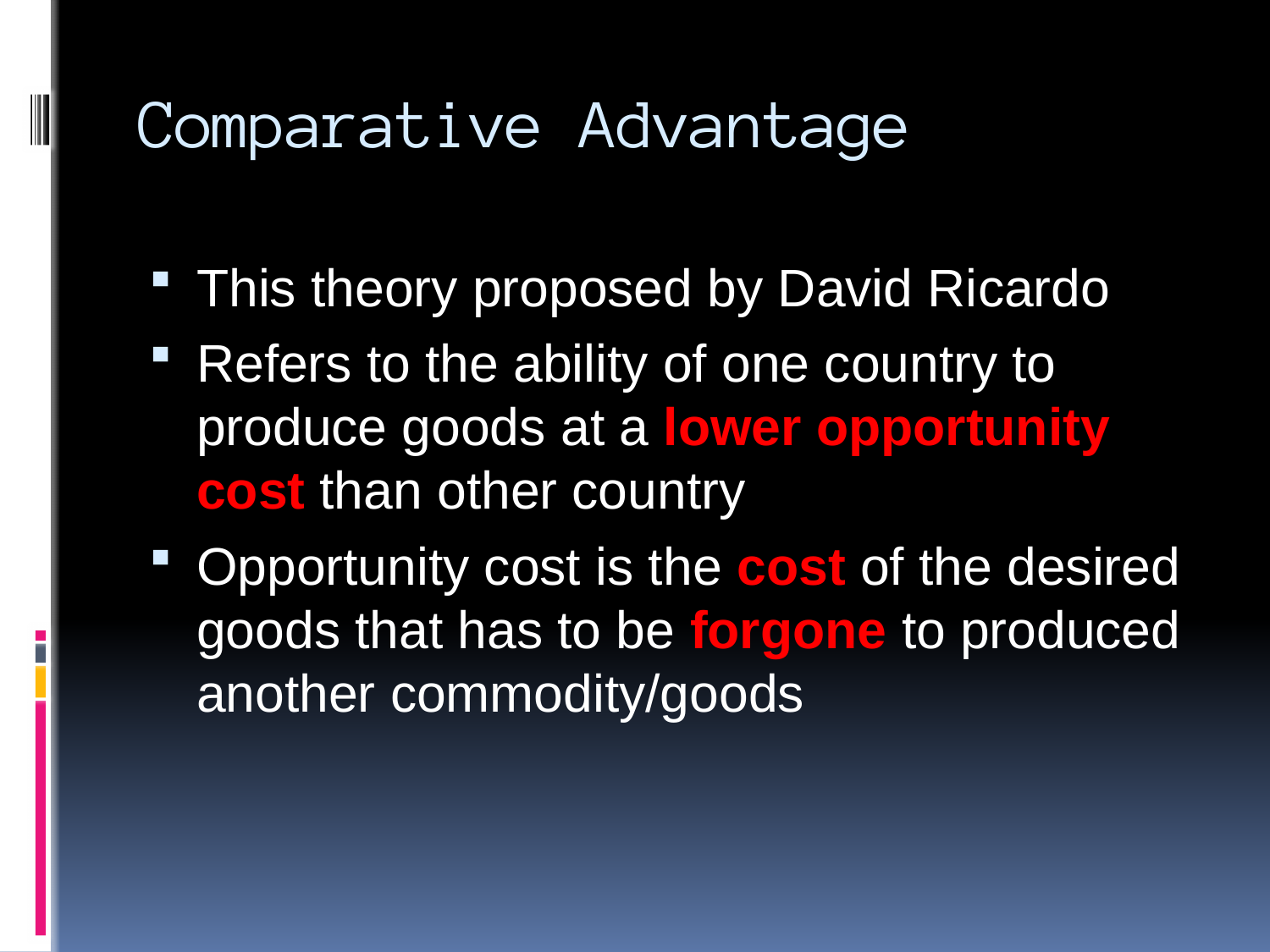

# Comparative Advantage
This theory proposed by David Ricardo
Refers to the ability of one country to produce goods at a lower opportunity cost than other country
Opportunity cost is the cost of the desired goods that has to be forgone to produced another commodity/goods